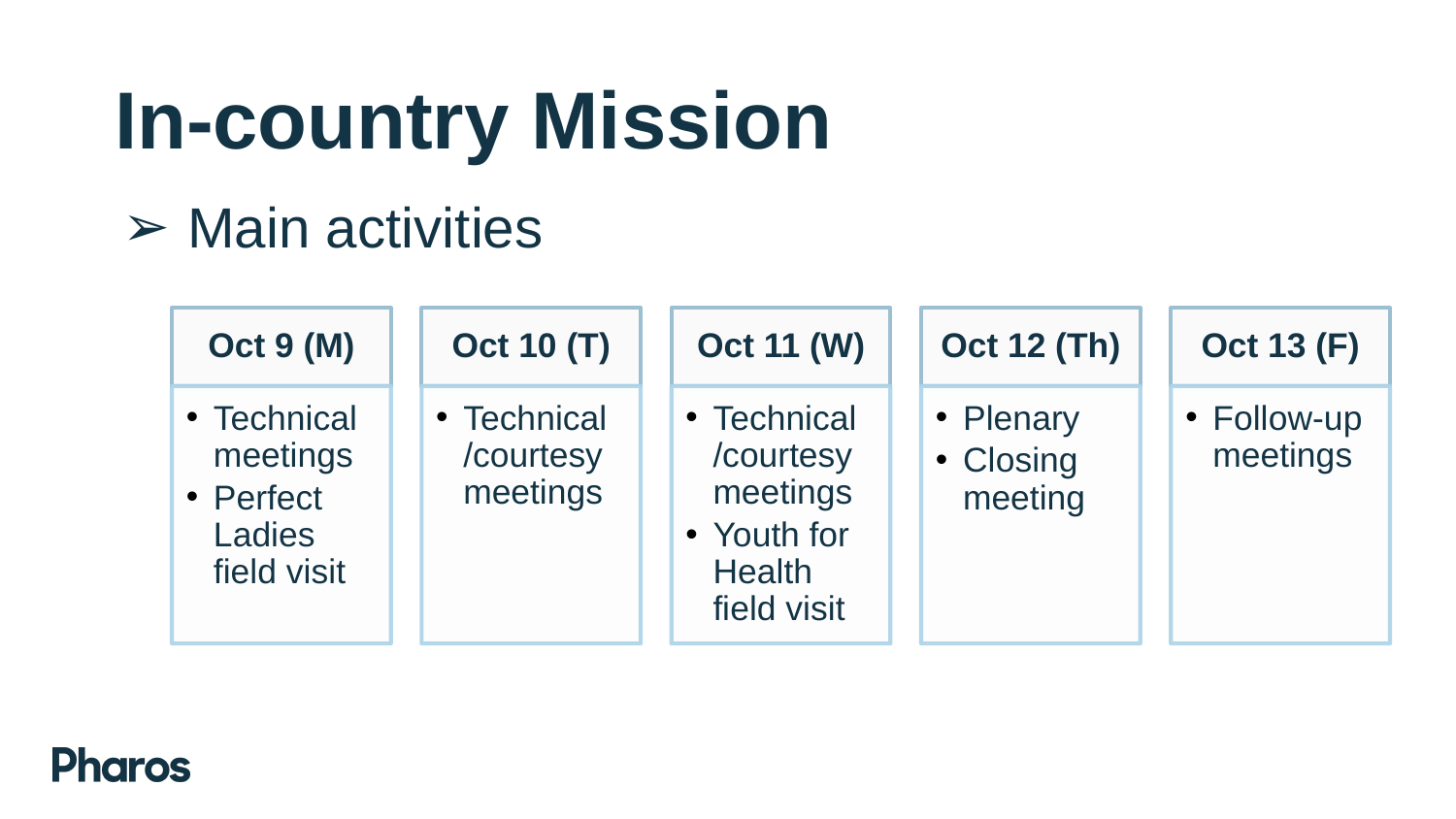

# In-country Mission
Oct 9 (M)
Technical meetings
Perfect Ladies field visit
Oct 10 (T)
Technical /courtesy meetings
Oct 11 (W)
Technical /courtesy meetings
Youth for Health field visit
Oct 12 (Th)
Plenary
Closing meeting
Oct 13 (F)
Follow-up meetings
Main activities